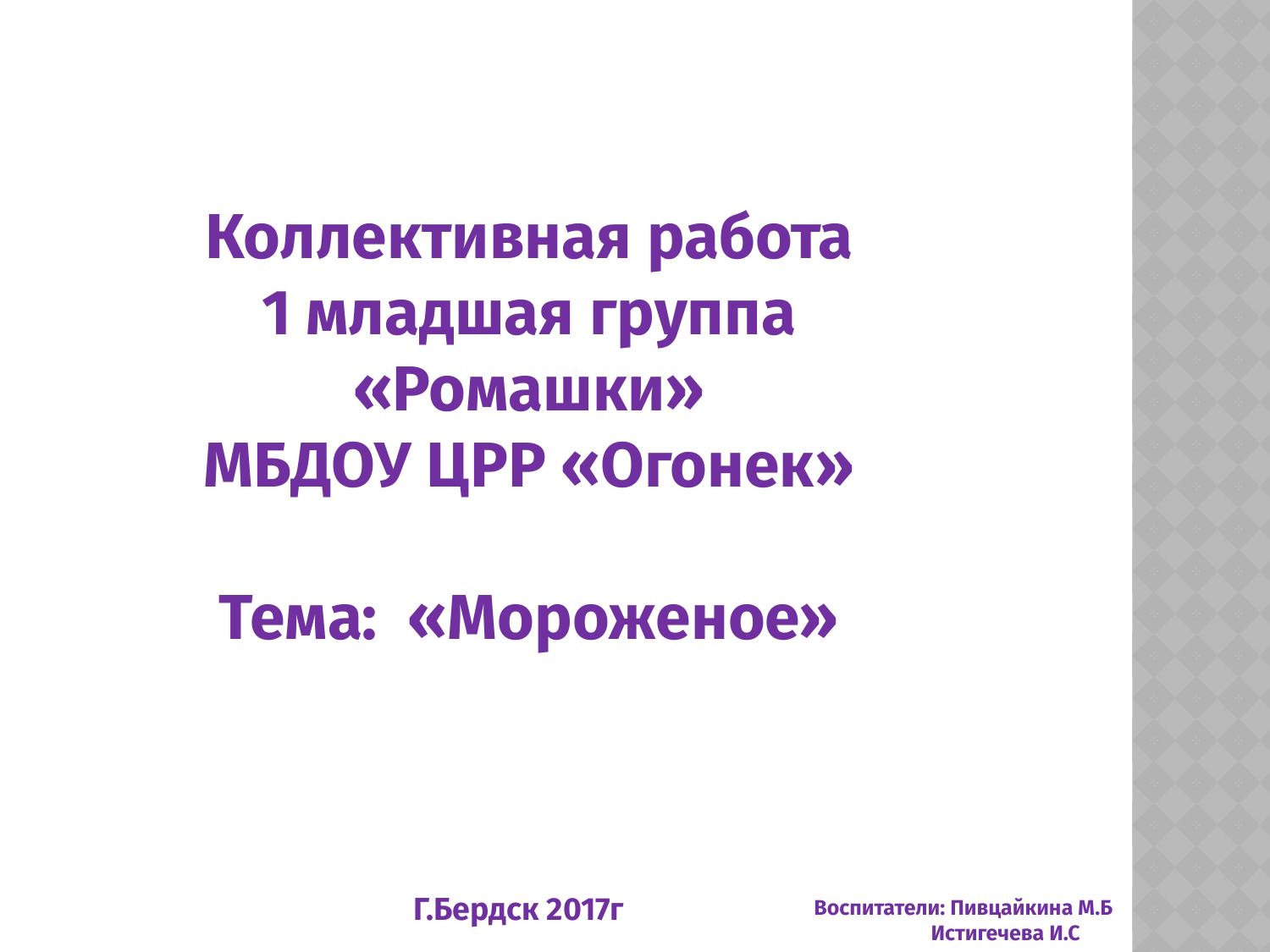

Коллективная работа
1 младшая группа
«Ромашки»
МБДОУ ЦРР «Огонек»

Тема:  «Мороженое»
Г.Бердск 2017г
Воспитатели: Пивцайкина М.Б
                       Истигечева И.С